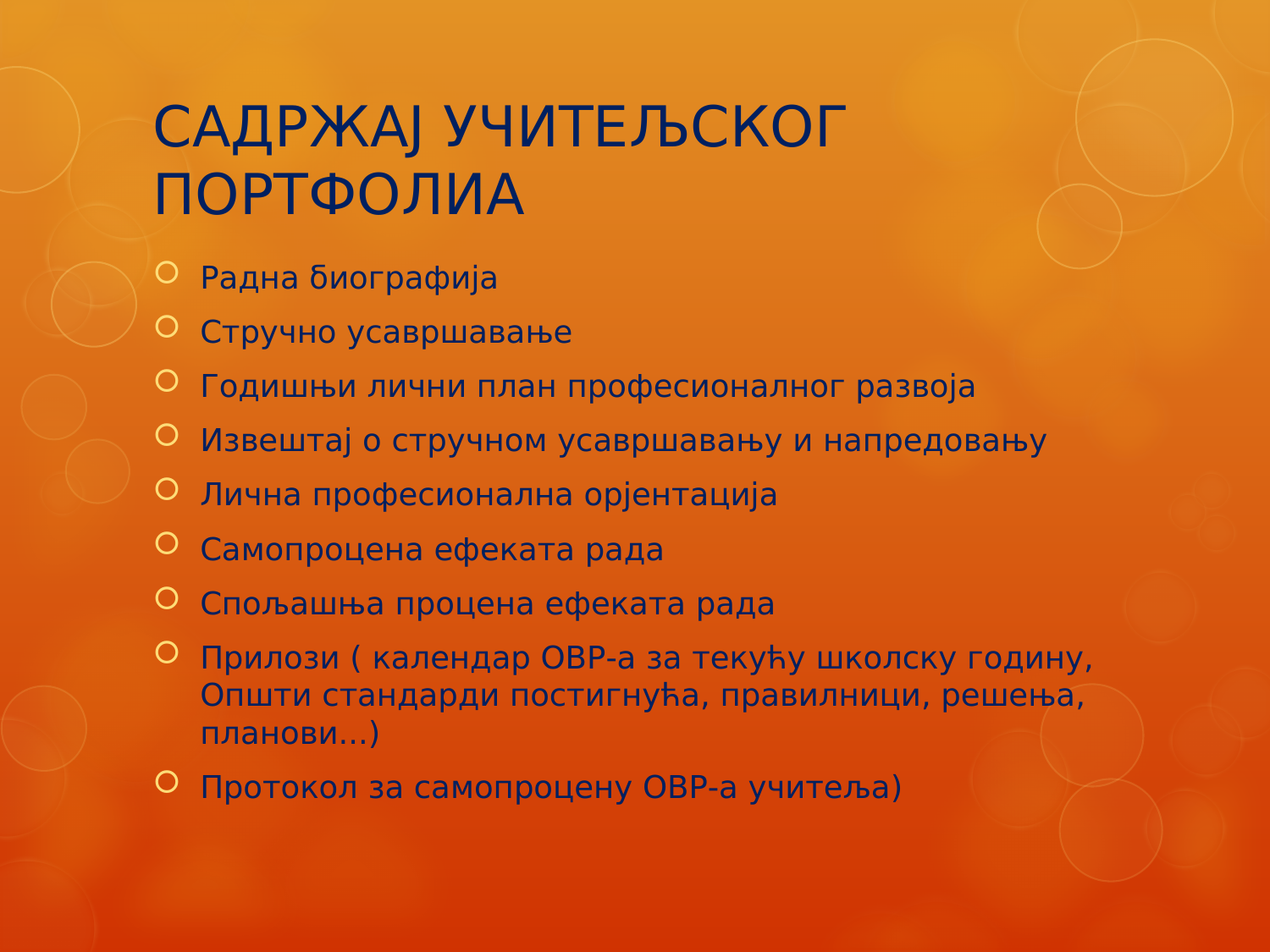

# САДРЖАЈ УЧИТЕЉСКОГ ПОРТФОЛИА
Радна биографија
Стручно усавршавање
Годишњи лични план професионалног развоја
Извештај о стручном усавршавању и напредовању
Лична професионална орјентација
Самопроцена ефеката рада
Спољашња процена ефеката рада
Прилози ( календар ОВР-а за текућу школску годину, Општи стандарди постигнућа, правилници, решења, планови...)
Протокол за самопроцену ОВР-а учитеља)